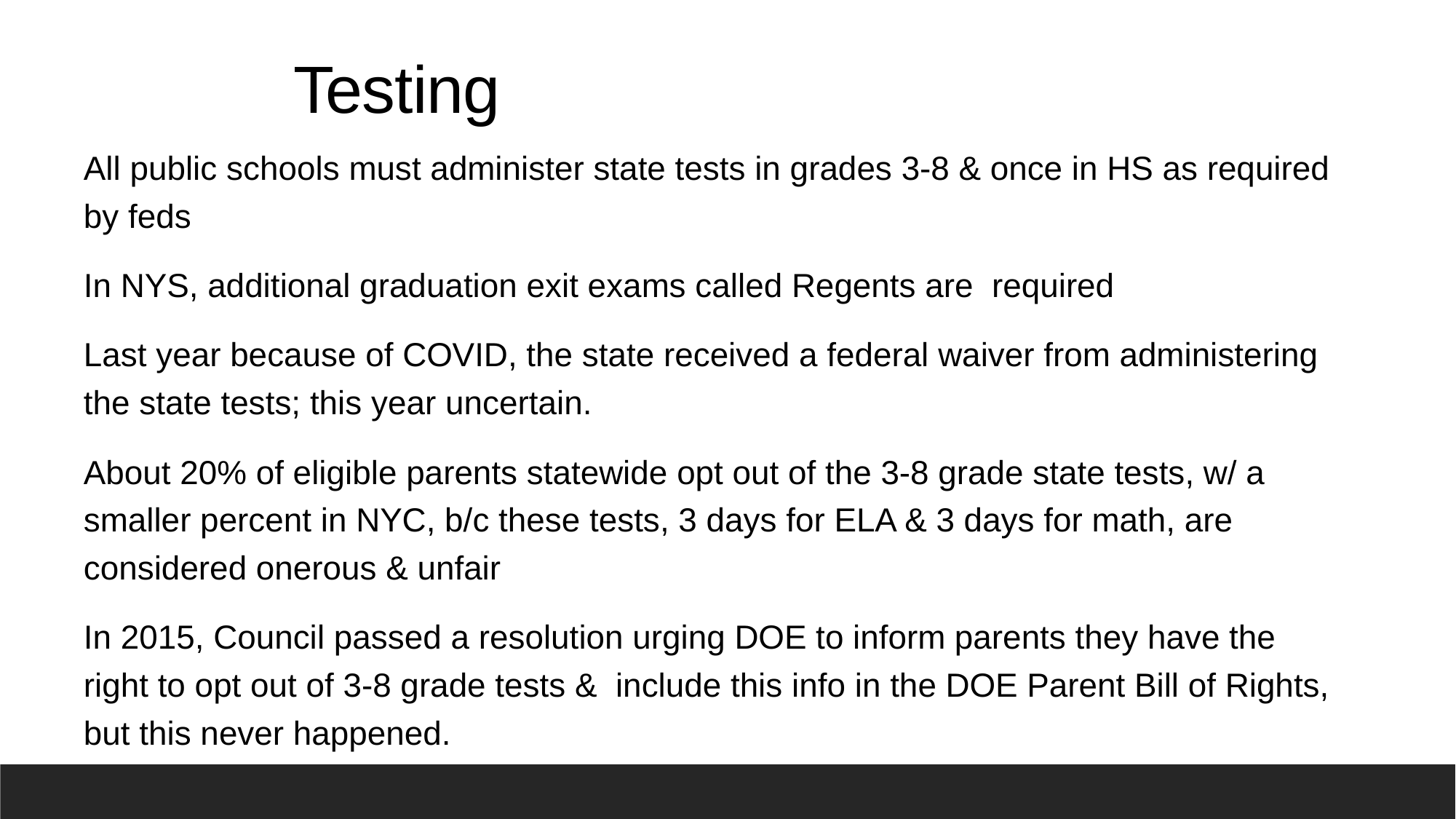

Testing
All public schools must administer state tests in grades 3-8 & once in HS as required by feds
In NYS, additional graduation exit exams called Regents are  required
Last year because of COVID, the state received a federal waiver from administering the state tests; this year uncertain.
About 20% of eligible parents statewide opt out of the 3-8 grade state tests, w/ a smaller percent in NYC, b/c these tests, 3 days for ELA & 3 days for math, are considered onerous & unfair
In 2015, Council passed a resolution urging DOE to inform parents they have the right to opt out of 3-8 grade tests &  include this info in the DOE Parent Bill of Rights, but this never happened.